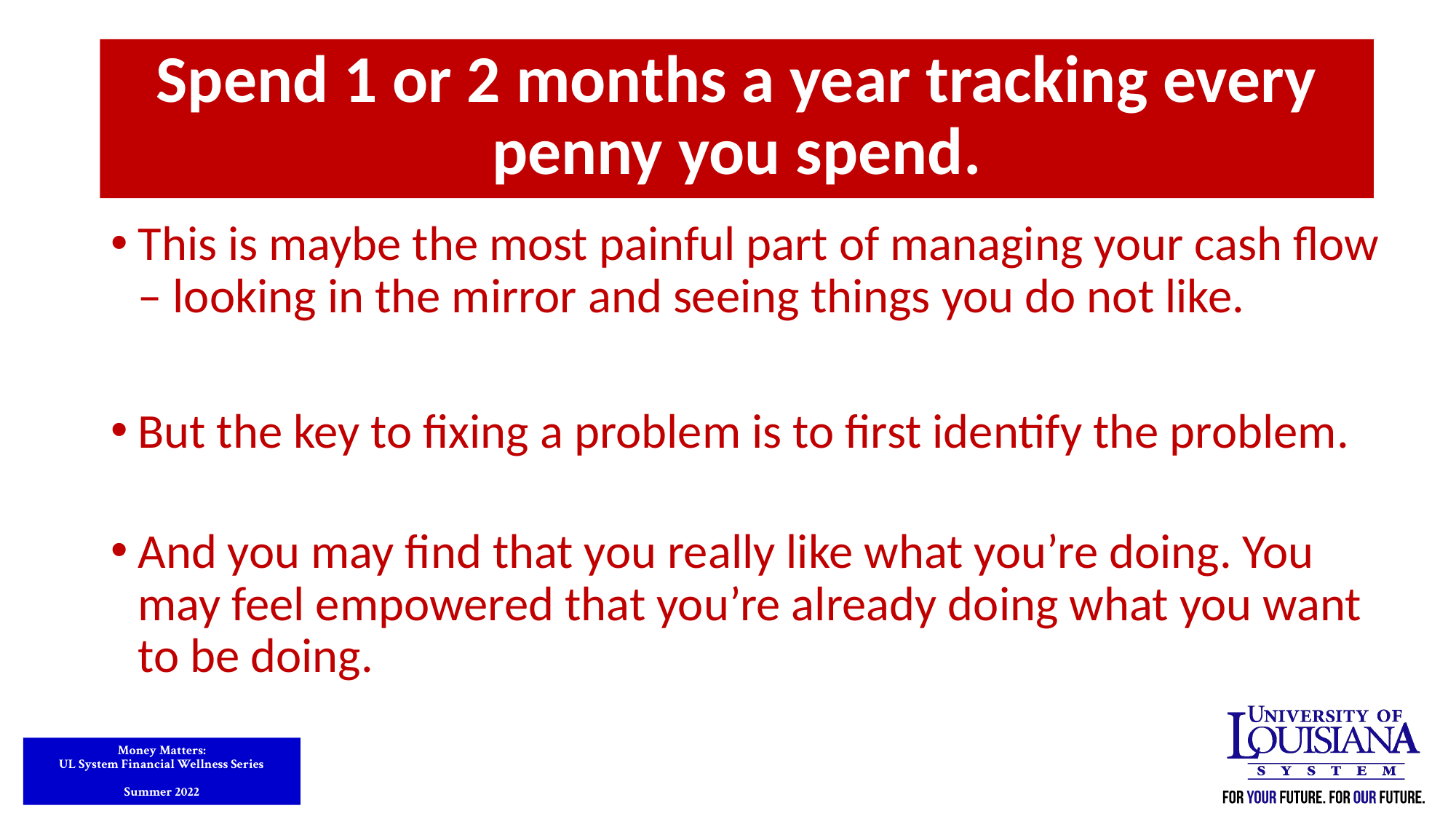

Spend 1 or 2 months a year tracking every penny you spend.
This is maybe the most painful part of managing your cash flow – looking in the mirror and seeing things you do not like.

But the key to fixing a problem is to first identify the problem.
And you may find that you really like what you’re doing. You may feel empowered that you’re already doing what you want to be doing.